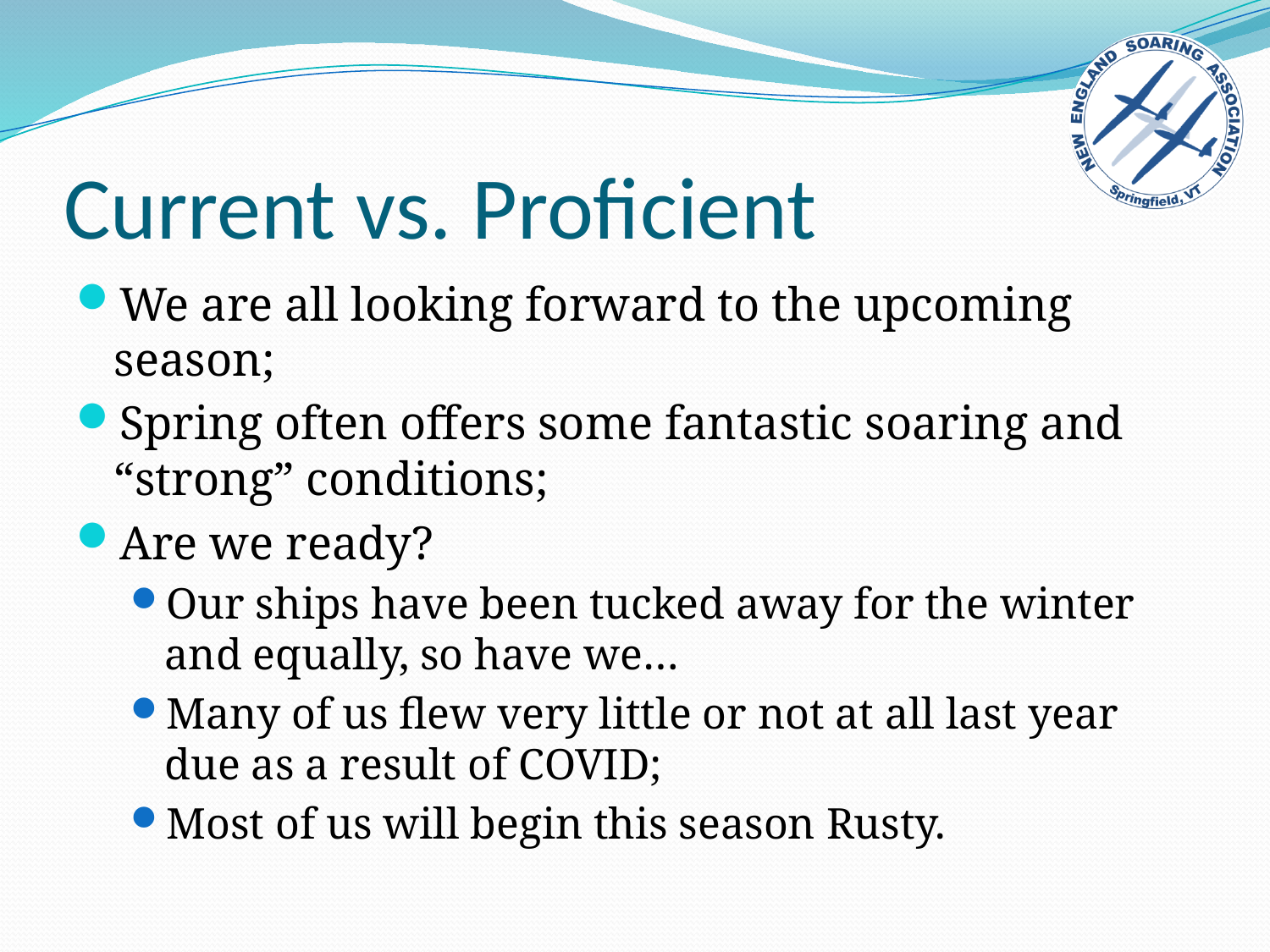

# Current vs. Proficient
We are all looking forward to the upcoming season;
Spring often offers some fantastic soaring and “strong” conditions;
Are we ready?
Our ships have been tucked away for the winter and equally, so have we…
Many of us flew very little or not at all last year due as a result of COVID;
Most of us will begin this season Rusty.